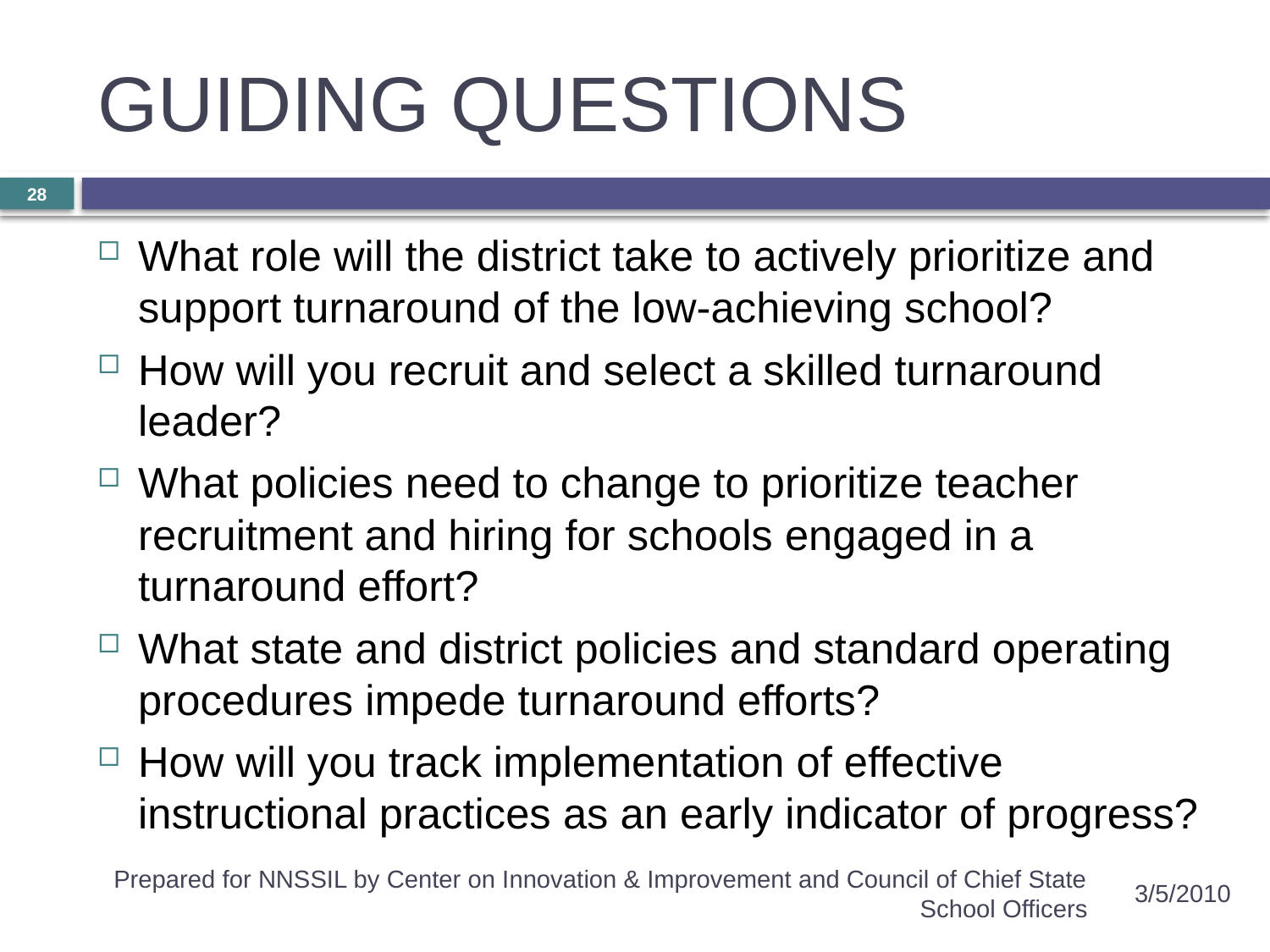

# GUIDING QUESTIONS
28
What role will the district take to actively prioritize and support turnaround of the low-achieving school?
How will you recruit and select a skilled turnaround leader?
What policies need to change to prioritize teacher recruitment and hiring for schools engaged in a turnaround effort?
What state and district policies and standard operating procedures impede turnaround efforts?
How will you track implementation of effective instructional practices as an early indicator of progress?

Prepared for NNSSIL by Center on Innovation & Improvement and Council of Chief State School Officers
3/5/2010